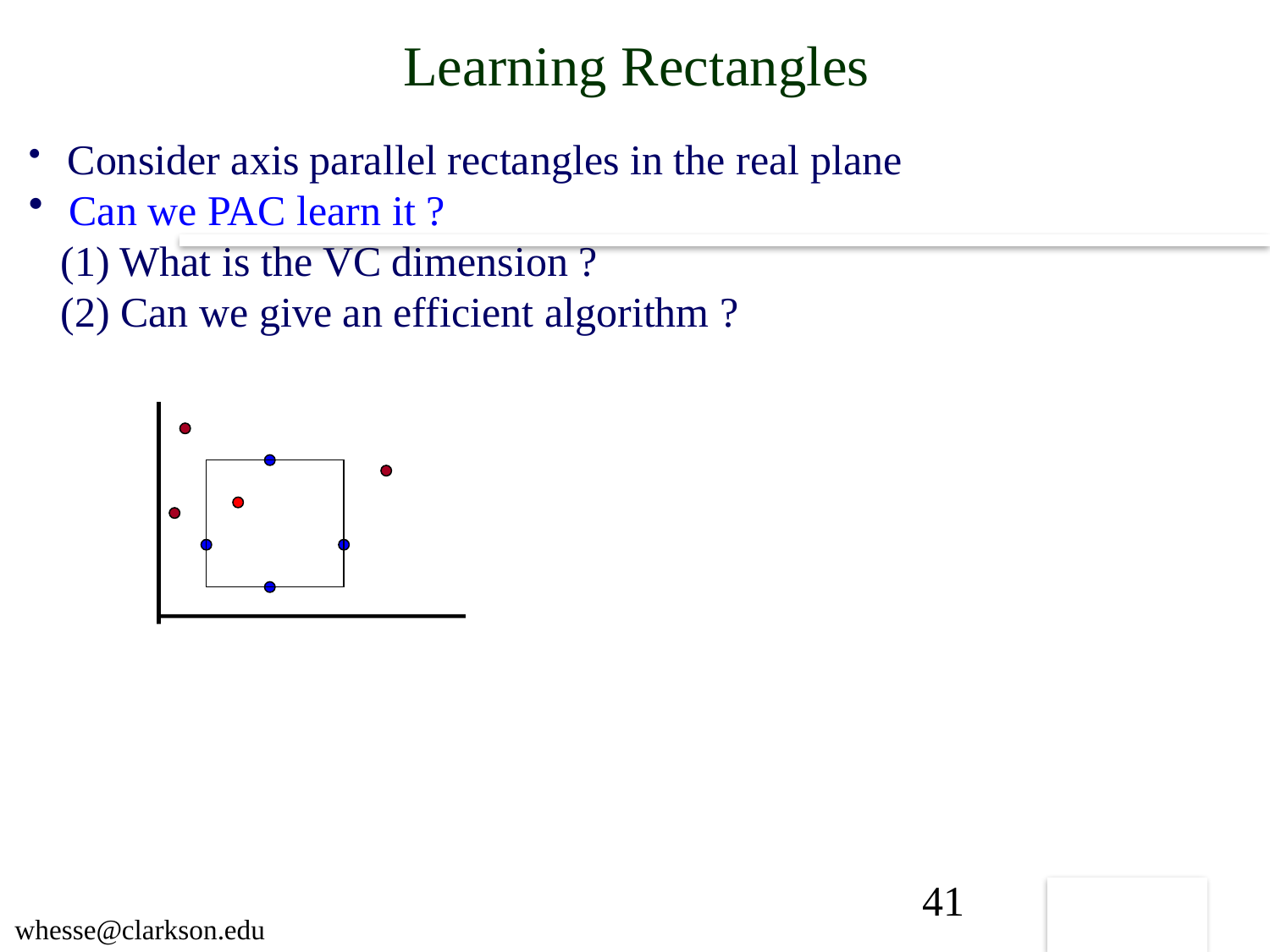

Learning Rectangles
 Consider axis parallel rectangles in the real plane
 Can we PAC learn it ?
   (1) What is the VC dimension ?
   (2) Can we give an efficient algorithm ?

41

whesse@clarkson.edu